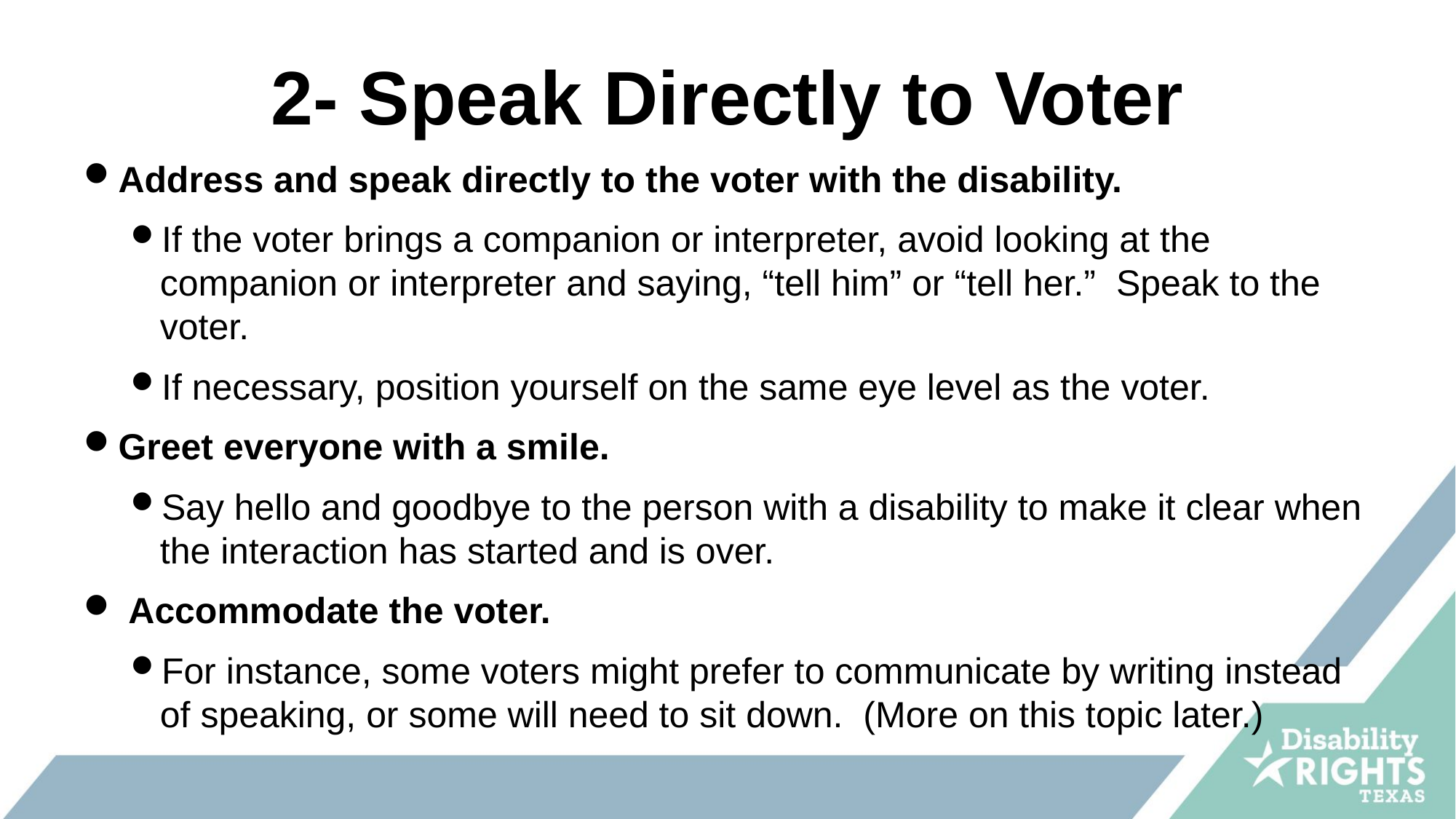

# 2- Speak Directly to Voter
Address and speak directly to the voter with the disability.
If the voter brings a companion or interpreter, avoid looking at the companion or interpreter and saying, “tell him” or “tell her.”  Speak to the voter.
If necessary, position yourself on the same eye level as the voter.
Greet everyone with a smile.
Say hello and goodbye to the person with a disability to make it clear when the interaction has started and is over.
 Accommodate the voter.
For instance, some voters might prefer to communicate by writing instead of speaking, or some will need to sit down.  (More on this topic later.)